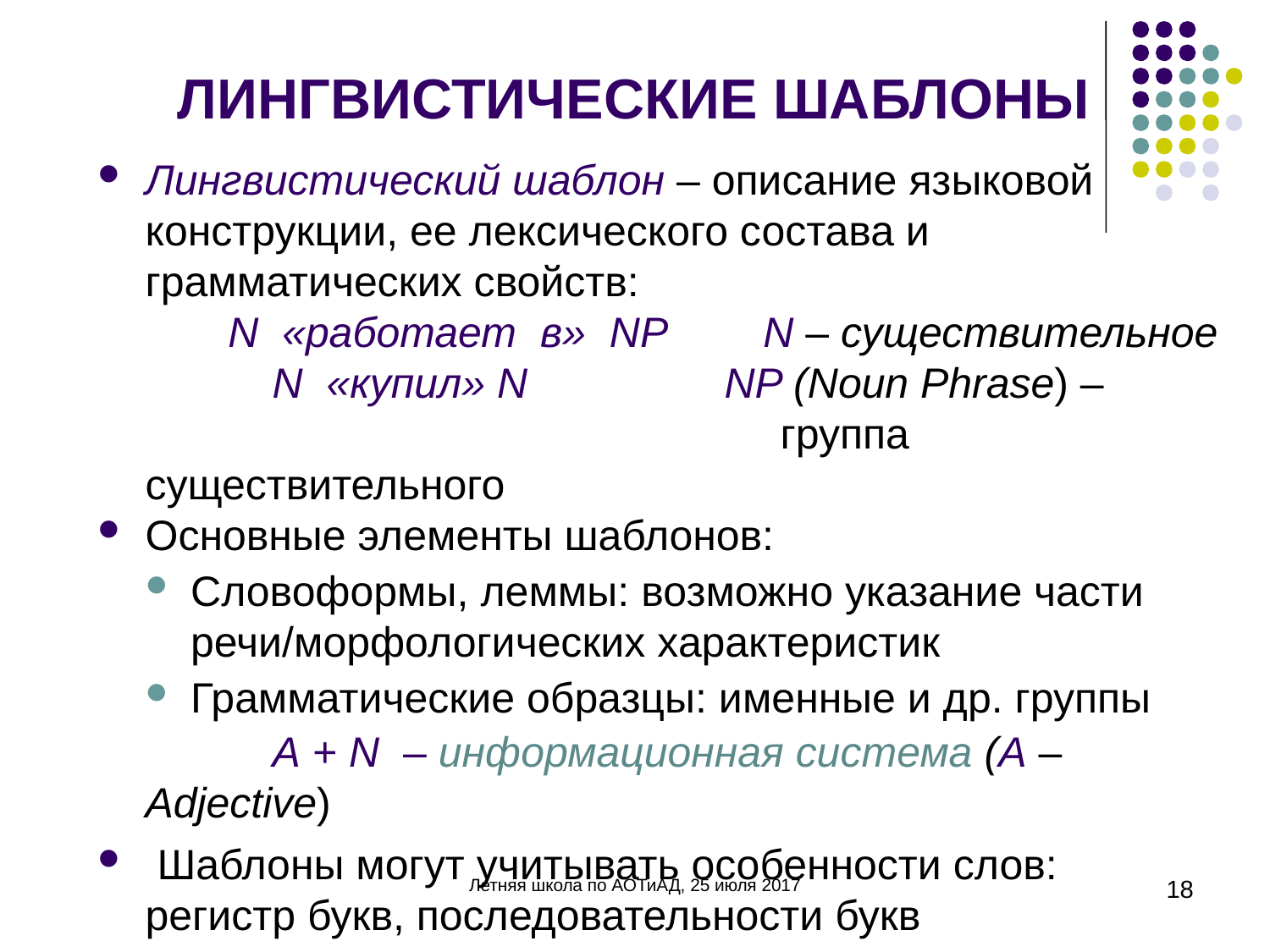

ЛИНГВИСТИЧЕСКИЕ ШАБЛОНЫ
Лингвистический шаблон – описание языковой конструкции, ее лексического состава и грамматических свойств:
           N  «работает  в»  NP        N – существительное
		N  «купил» N 	      NP (Noun Phrase) –
                                              	группа существительного
Основные элементы шаблонов:
Словоформы, леммы: возможно указание части речи/морфологических характеристик
Грамматические образцы: именные и др. группы
   		A + N  – информационная система (A – Adjective)
 Шаблоны могут учитывать особенности слов:
регистр букв, последовательности букв

Летняя школа по АОТиАД, 25 июля 2017
18